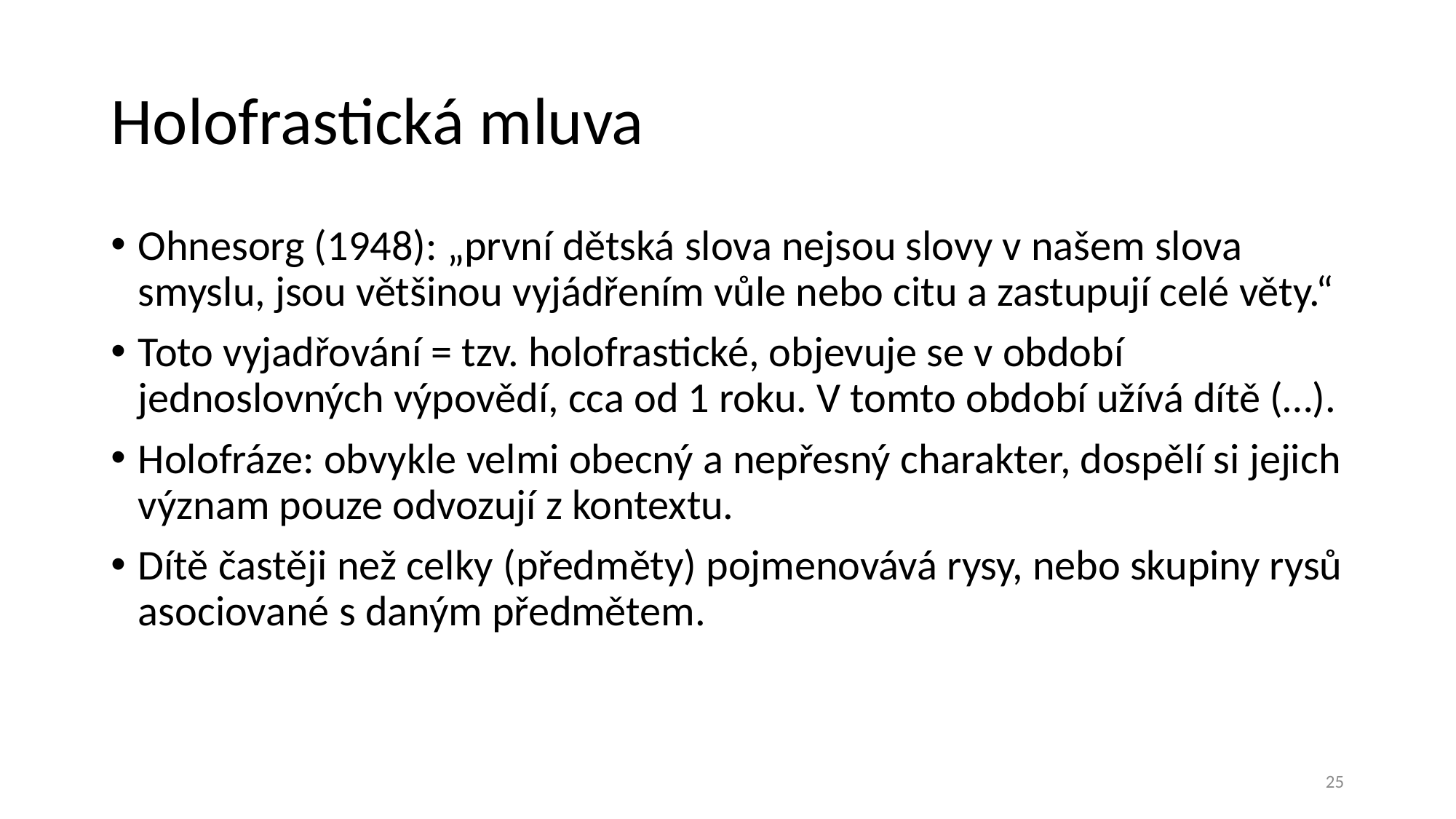

# Holofrastická mluva
Ohnesorg (1948): „první dětská slova nejsou slovy v našem slova smyslu, jsou většinou vyjádřením vůle nebo citu a zastupují celé věty.“
Toto vyjadřování = tzv. holofrastické, objevuje se v období jednoslovných výpovědí, cca od 1 roku. V tomto období užívá dítě (…).
Holofráze: obvykle velmi obecný a nepřesný charakter, dospělí si jejich význam pouze odvozují z kontextu.
Dítě častěji než celky (předměty) pojmenovává rysy, nebo skupiny rysů asociované s daným předmětem.

25